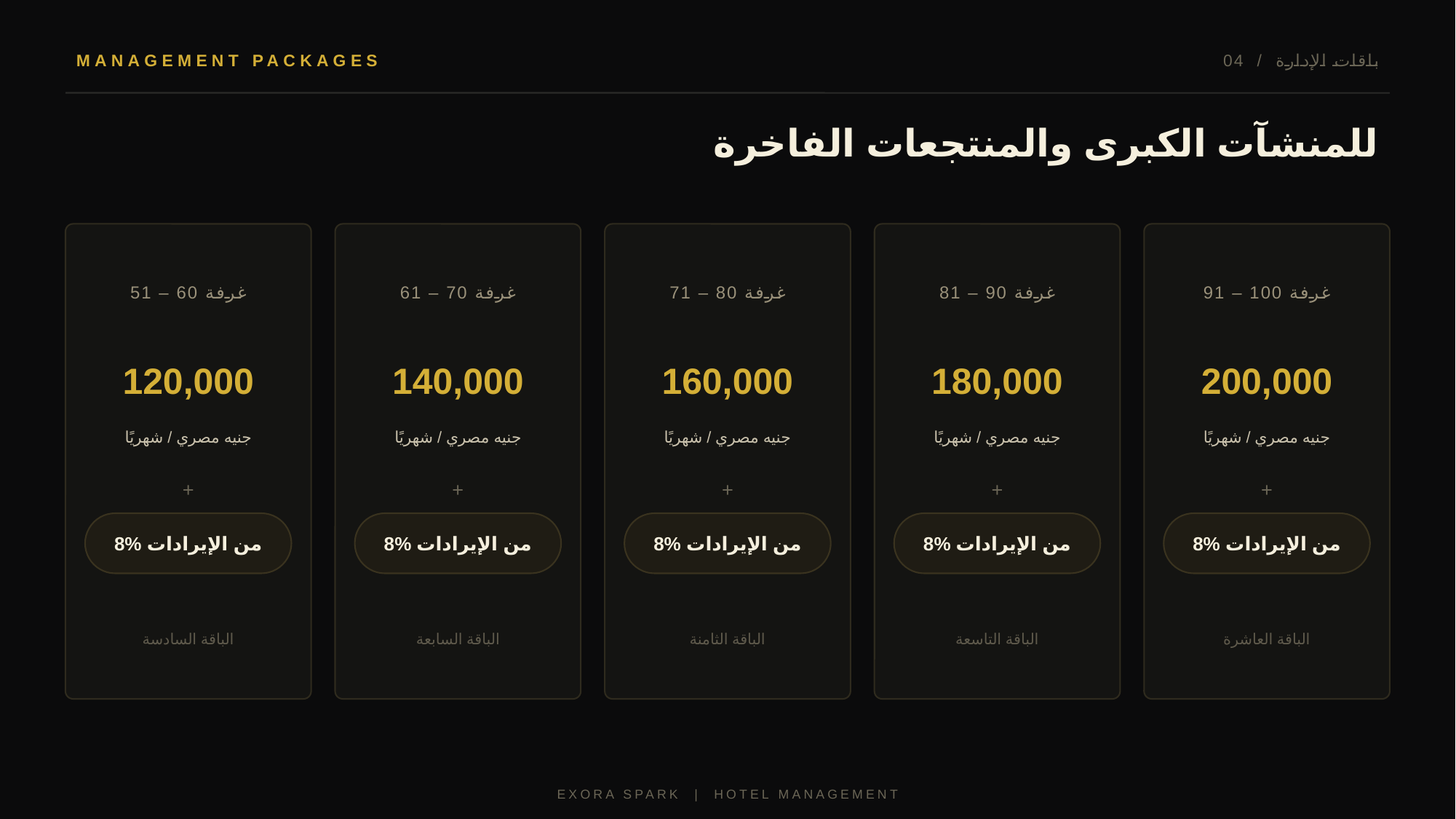

MANAGEMENT PACKAGES
04  /  باقات الإدارة

للمنشآت الكبرى والمنتجعات الفاخرة

51 – 60 غرفة
61 – 70 غرفة
71 – 80 غرفة
81 – 90 غرفة
91 – 100 غرفة
120,000
140,000
160,000
180,000
200,000
جنيه مصري / شهريًا
جنيه مصري / شهريًا
جنيه مصري / شهريًا
جنيه مصري / شهريًا
جنيه مصري / شهريًا
+
+
+
+
+

8% من الإيرادات

8% من الإيرادات

8% من الإيرادات

8% من الإيرادات

8% من الإيرادات
الباقة السادسة
الباقة السابعة
الباقة الثامنة
الباقة التاسعة
الباقة العاشرة
EXORA SPARK  |  HOTEL MANAGEMENT